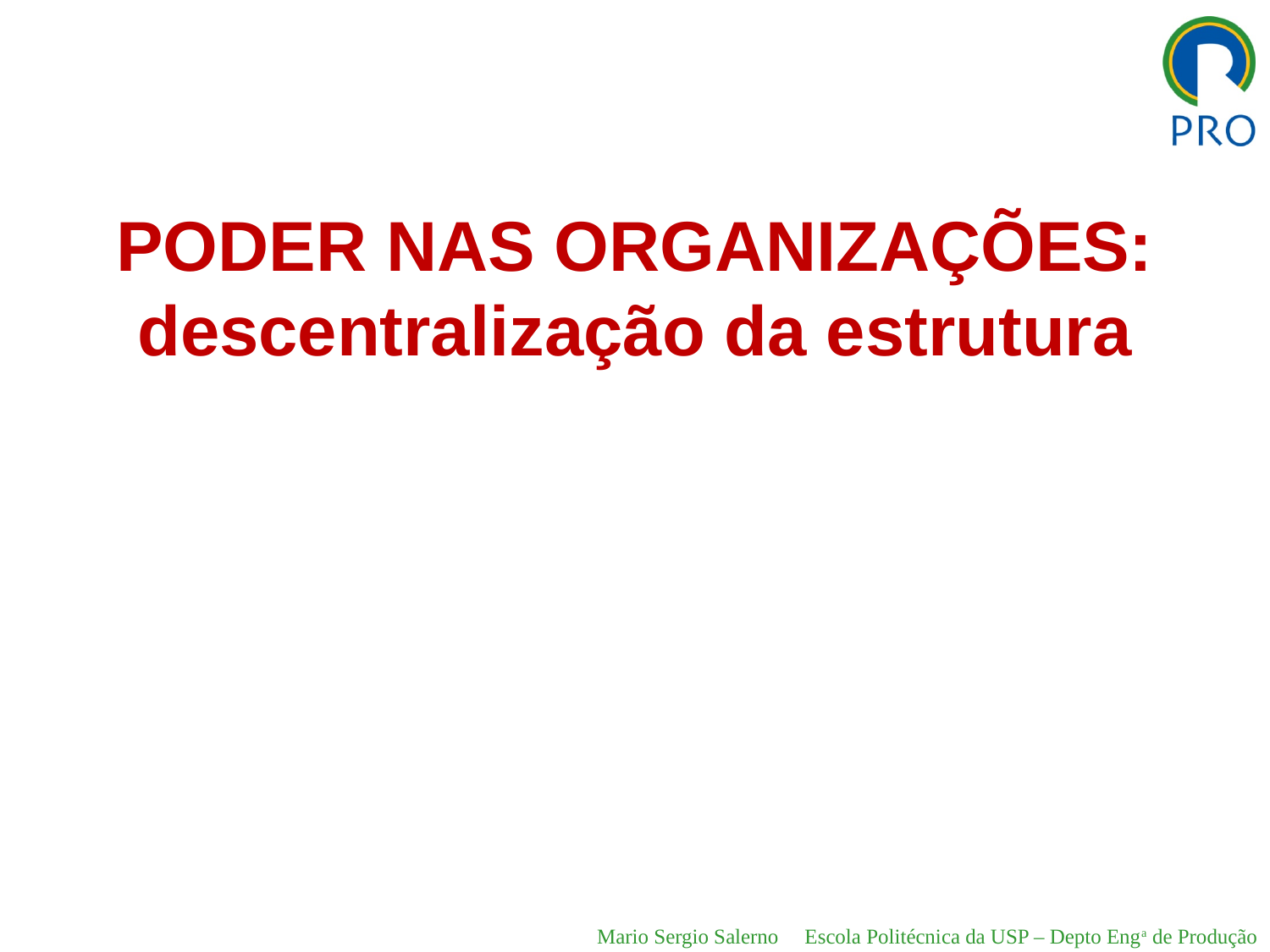

# PODER NAS ORGANIZAÇÕES: descentralização da estrutura

Mario Sergio Salerno     Escola Politécnica da USP – Depto Enga de Produção